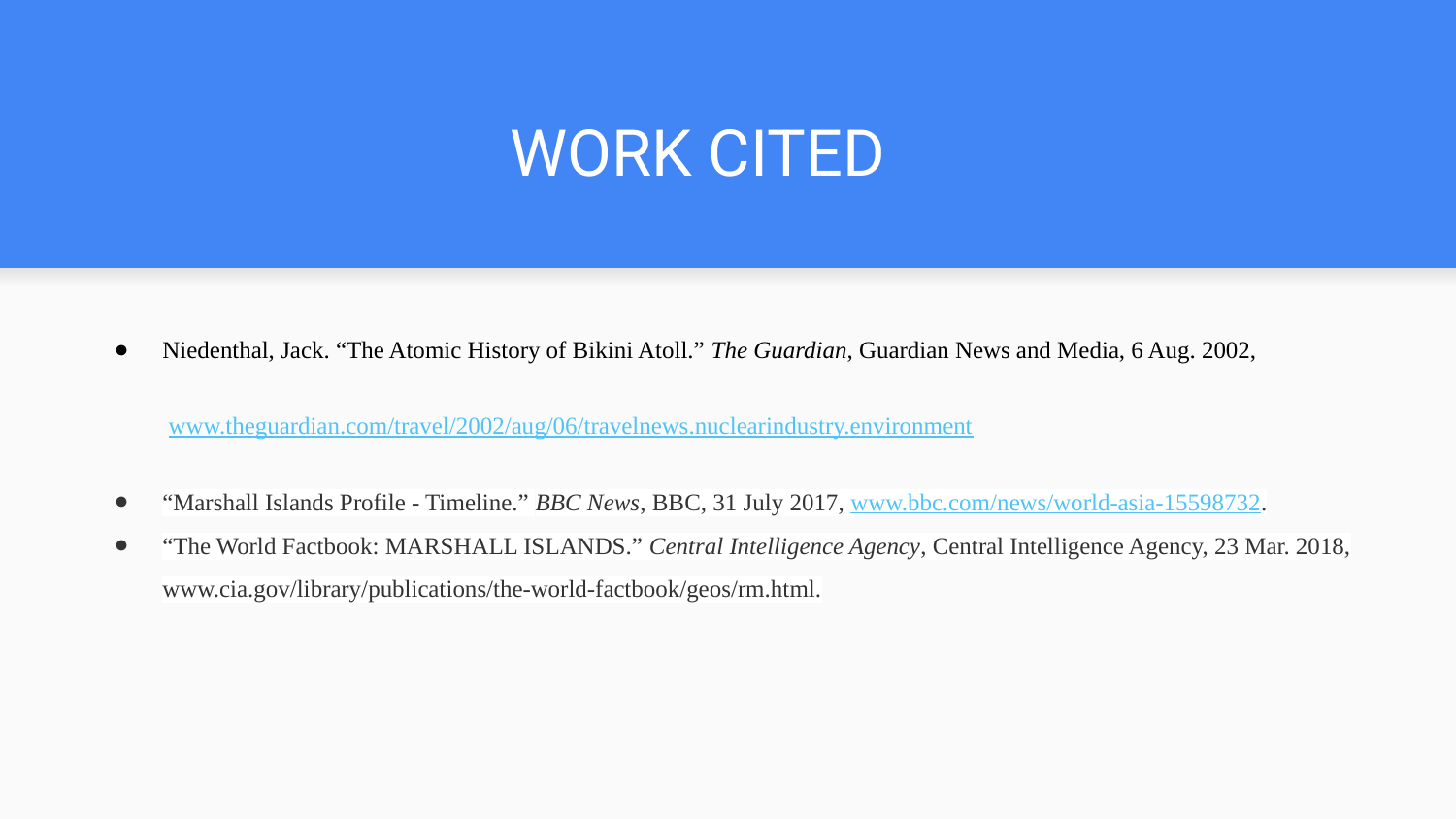

# WORK CITED
Niedenthal, Jack. “The Atomic History of Bikini Atoll.” The Guardian, Guardian News and Media, 6 Aug. 2002,
 www.theguardian.com/travel/2002/aug/06/travelnews.nuclearindustry.environment
“Marshall Islands Profile - Timeline.” BBC News, BBC, 31 July 2017, www.bbc.com/news/world-asia-15598732.
“The World Factbook: MARSHALL ISLANDS.” Central Intelligence Agency, Central Intelligence Agency, 23 Mar. 2018, www.cia.gov/library/publications/the-world-factbook/geos/rm.html.